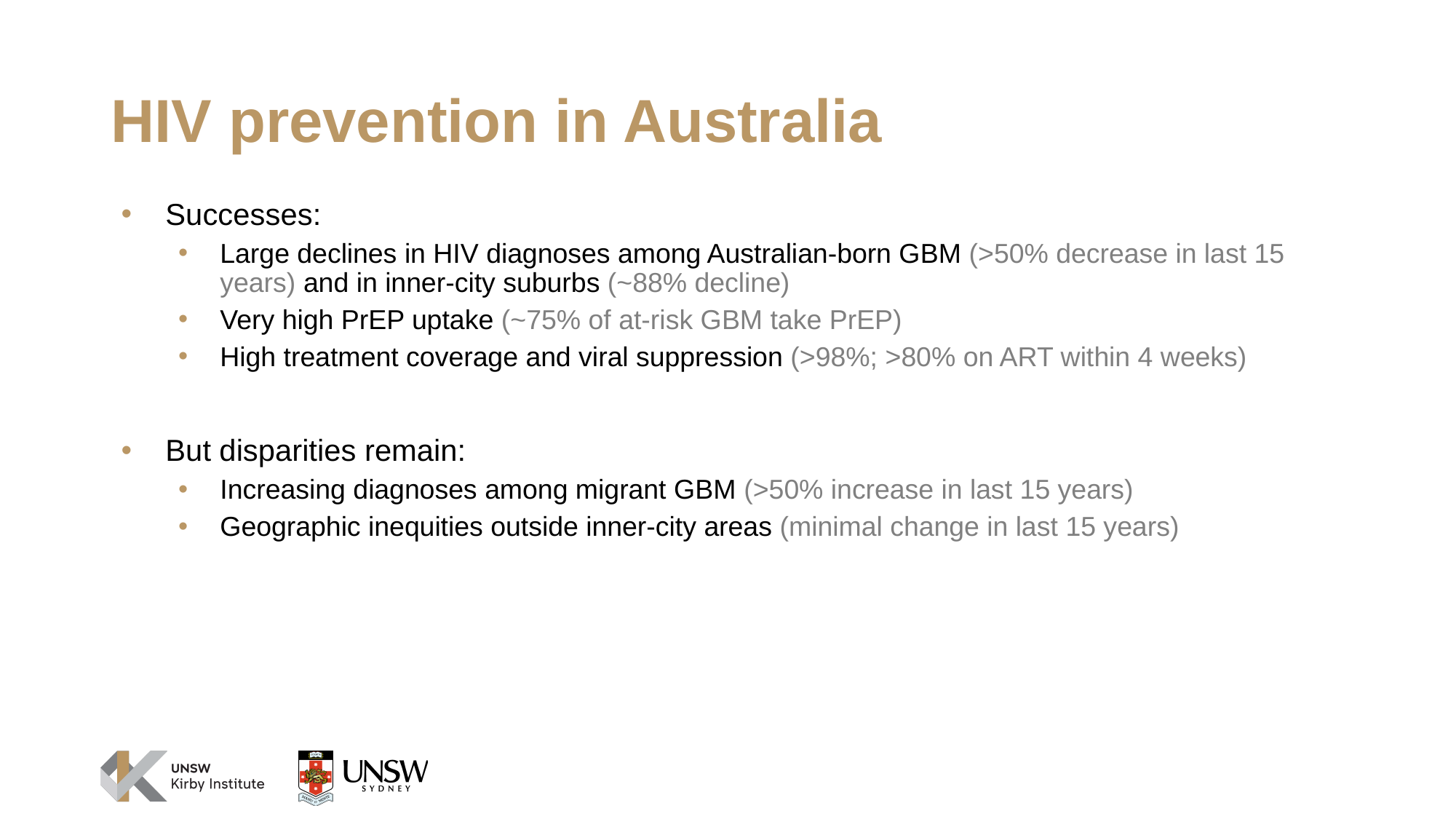

# HIV prevention in Australia
Successes:
Large declines in HIV diagnoses among Australian-born GBM (>50% decrease in last 15 years) and in inner-city suburbs (~88% decline)
Very high PrEP uptake (~75% of at-risk GBM take PrEP)
High treatment coverage and viral suppression (>98%; >80% on ART within 4 weeks)

But disparities remain:
Increasing diagnoses among migrant GBM (>50% increase in last 15 years)
Geographic inequities outside inner-city areas (minimal change in last 15 years)